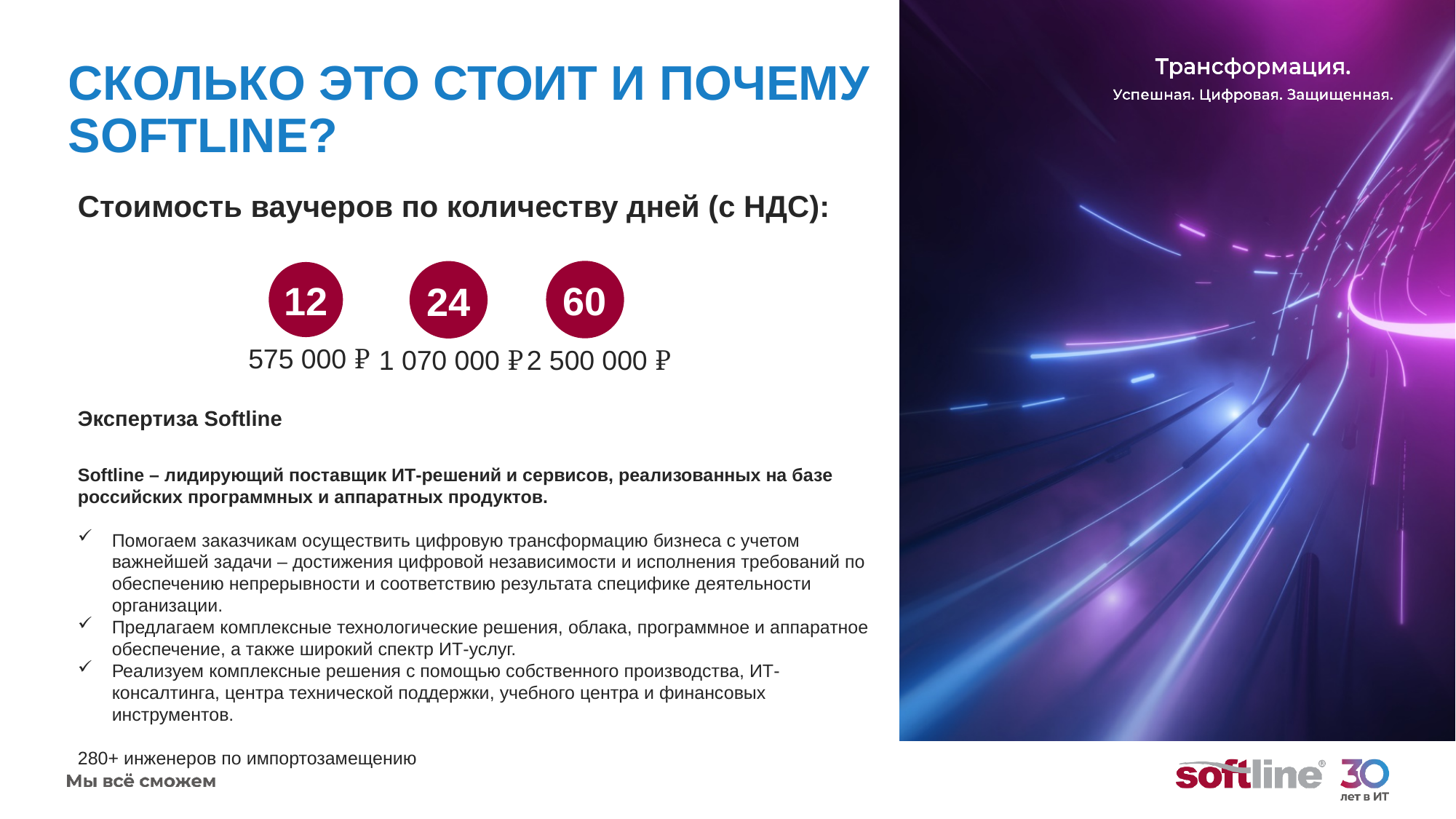

# СКОЛЬКО ЭТО СТОИТ И ПОЧЕМУ SOFTLINE?
Стоимость ваучеров по количеству дней (с НДС):
60
24
12
575 000 ₽
2 500 000 ₽
1 070 000 ₽
Экспертиза Softline

Softline – лидирующий поставщик ИТ-решений и сервисов, реализованных на базе российских программных и аппаратных продуктов.

Помогаем заказчикам осуществить цифровую трансформацию бизнеса с учетом важнейшей задачи – достижения цифровой независимости и исполнения требований по обеспечению непрерывности и соответствию результата специфике деятельности организации.
Предлагаем комплексные технологические решения, облака, программное и аппаратное обеспечение, а также широкий спектр ИТ-услуг.
Реализуем комплексные решения с помощью собственного производства, ИТ-консалтинга, центра технической поддержки, учебного центра и финансовых инструментов.

280+ инженеров по импортозамещению